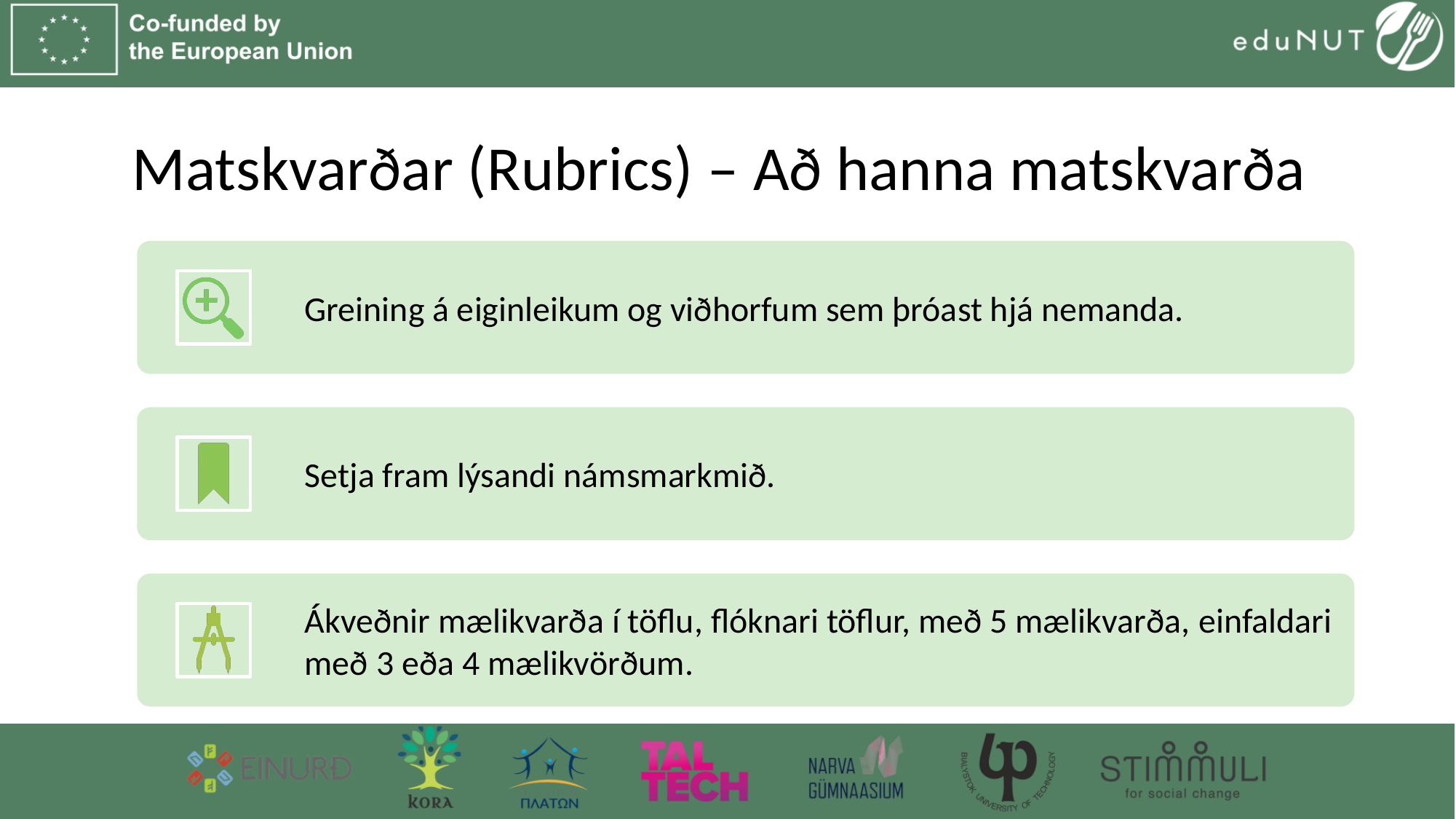

# Matskvarðar (Rubrics) – Að hanna matskvarða

Greining á eiginleikum og viðhorfum sem þróast hjá nemanda.

Setja fram lýsandi námsmarkmið.

Ákveðnir mælikvarða í töflu, flóknari töflur, með 5 mælikvarða, einfaldari með 3 eða 4 mælikvörðum.